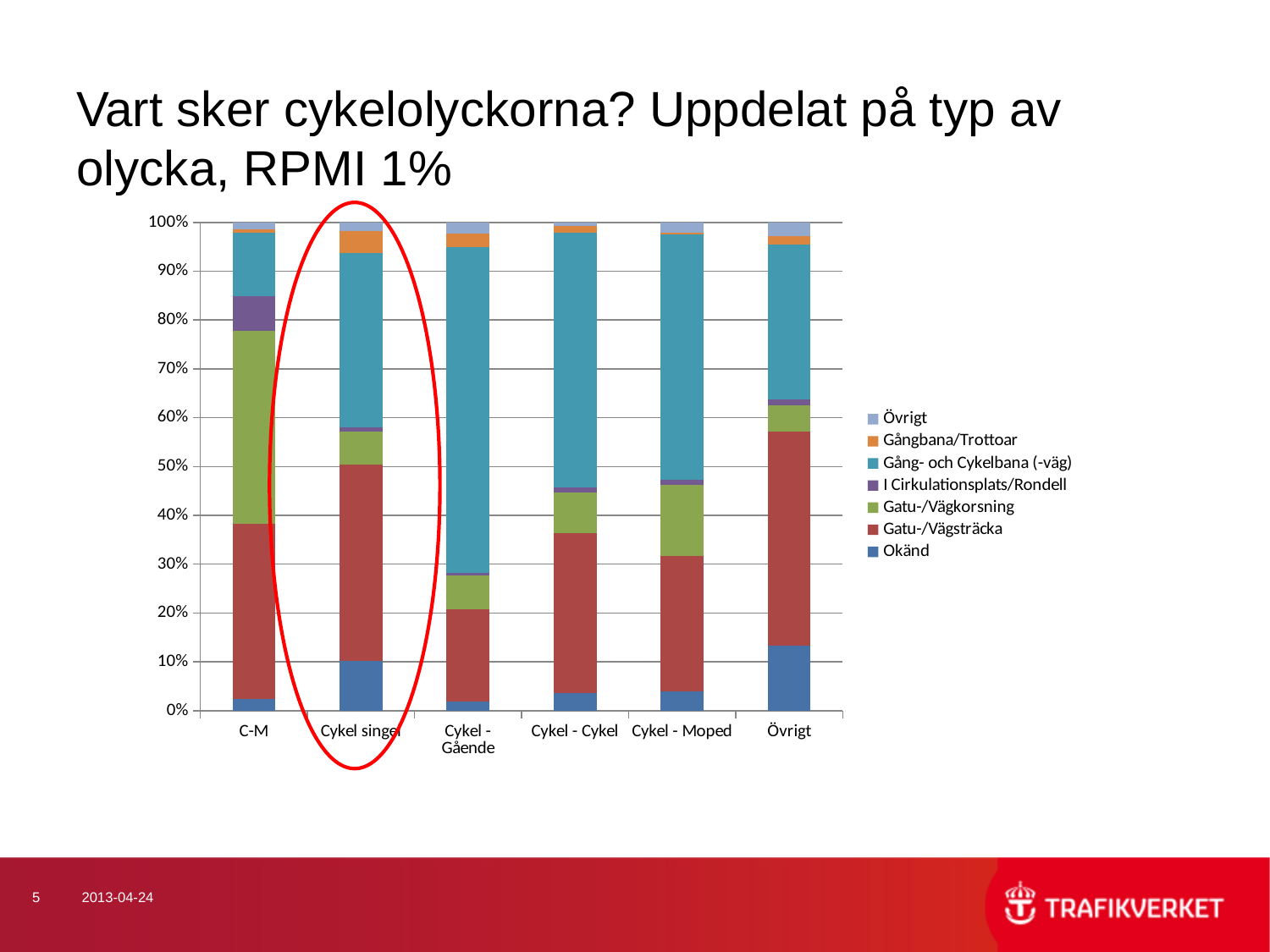

# Vart sker cykelolyckorna? Uppdelat på typ av olycka, RPMI 1%

### Chart

| Category | Okänd | Gatu-/Vägsträcka | Gatu-/Vägkorsning | I Cirkulationsplats/Rondell | Gång- och Cykelbana (-väg) | Gångbana/Trottoar | Övrigt |
|---|---|---|---|---|---|---|---|
| C-M | 0.02353309171568833 | 0.3593946243745503 | 0.39471267799722126 | 0.07125989470939764 | 0.1296676361128189 | 0.00777403841364258 | 0.013658036676684035 |
| Cykel singel | 0.10116261717120757 | 0.4032833740186854 | 0.06729479259263078 | 0.008386618822793429 | 0.3566317279837901 | 0.04482572620961883 | 0.018415143201274062 |
| Cykel - Gående | 0.018820746770979144 | 0.18917486169884712 | 0.06879728728833244 | 0.0053079926681697575 | 0.6669157660352631 | 0.028387129752465483 | 0.02259621578594317 |
| Cykel - Cykel | 0.036759752330587266 | 0.3263339543641958 | 0.08340060272791544 | 0.009952407532619416 | 0.5224111971951315 | 0.013817885552468843 | 0.00732420029708165 |
| Cykel - Moped | 0.03935399731043867 | 0.2772346357171831 | 0.1453192094049235 | 0.011405942073667855 | 0.5012612188559761 | 0.004902427408789371 | 0.020522569229021983 |
| Övrigt | 0.13396662916272775 | 0.4369331128508424 | 0.053825271233502794 | 0.011885564355219886 | 0.31798743400993984 | 0.017250151977240582 | 0.02815183641052869 |